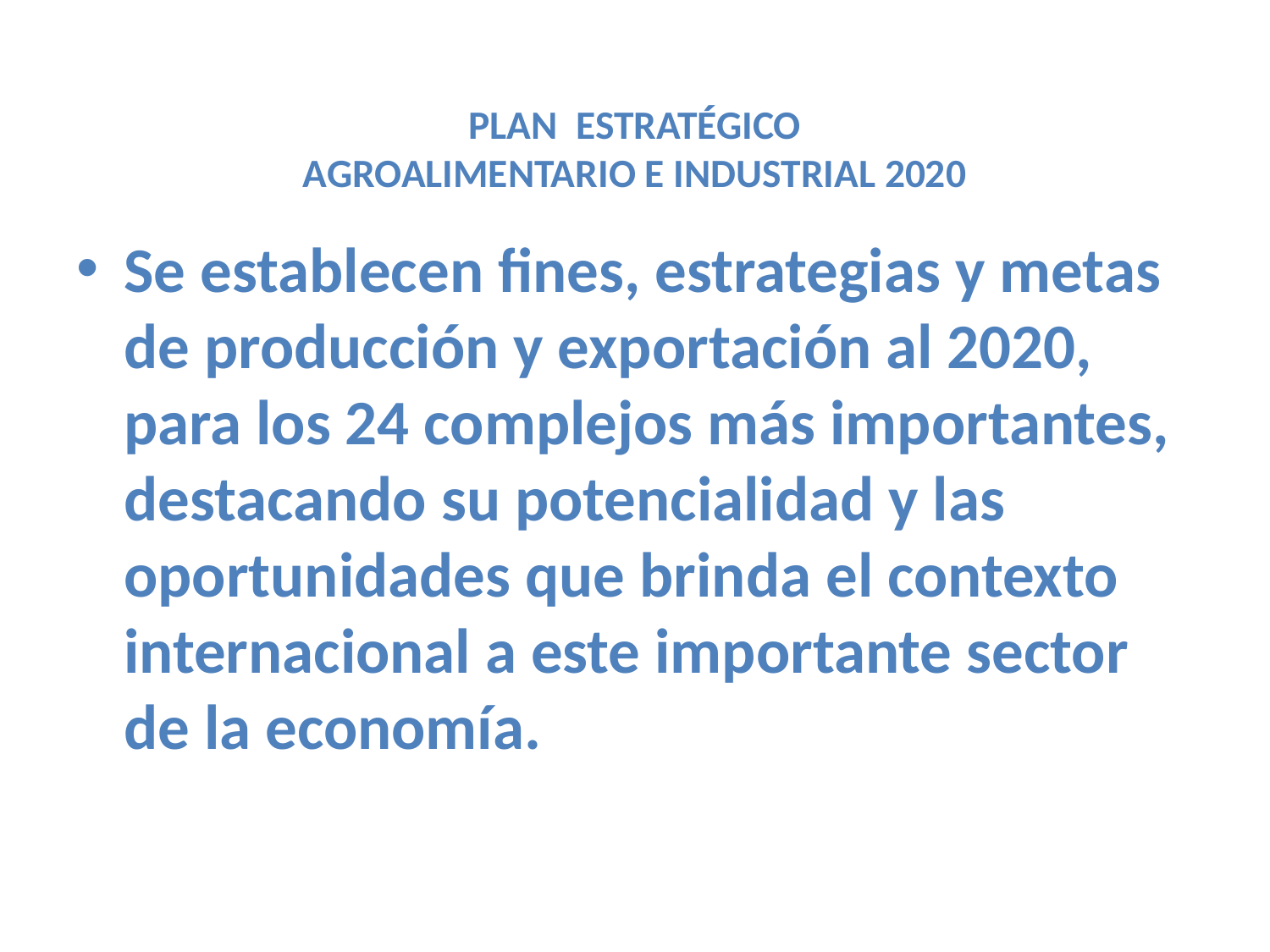

# PLAN  ESTRATÉGICO AGROALIMENTARIO E INDUSTRIAL 2020
Se establecen fines, estrategias y metas de producción y exportación al 2020, para los 24 complejos más importantes, destacando su potencialidad y las oportunidades que brinda el contexto internacional a este importante sector de la economía.